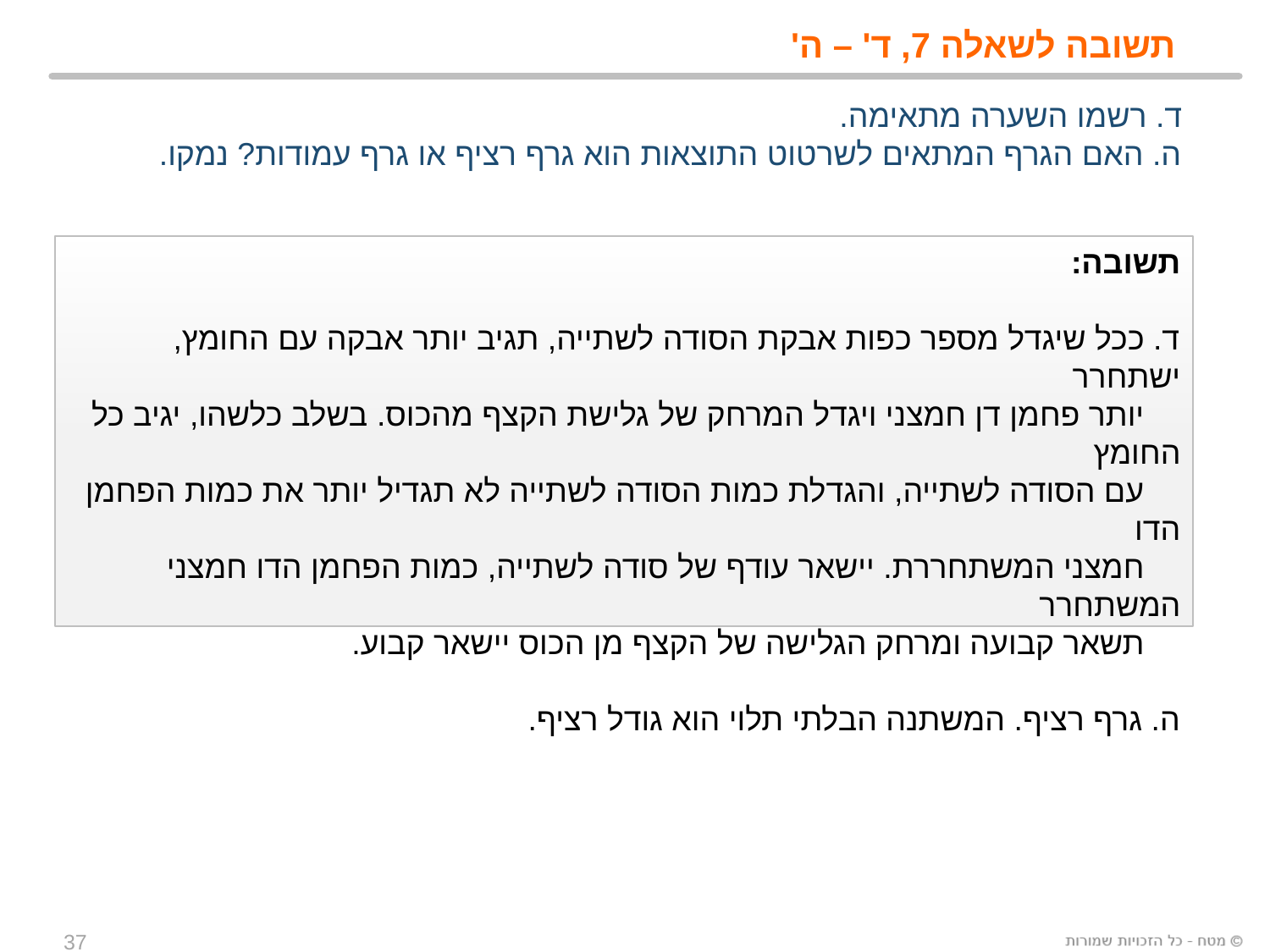

תשובה לשאלה 7, ד' – ה'
ד. רשמו השערה מתאימה.
ה. האם הגרף המתאים לשרטוט התוצאות הוא גרף רציף או גרף עמודות? נמקו.

תשובה:

ד. ככל שיגדל מספר כפות אבקת הסודה לשתייה, תגיב יותר אבקה עם החומץ, ישתחרר
    יותר פחמן דן חמצני ויגדל המרחק של גלישת הקצף מהכוס. בשלב כלשהו, יגיב כל החומץ
    עם הסודה לשתייה, והגדלת כמות הסודה לשתייה לא תגדיל יותר את כמות הפחמן הדו
    חמצני המשתחררת. יישאר עודף של סודה לשתייה, כמות הפחמן הדו חמצני המשתחרר
    תשאר קבועה ומרחק הגלישה של הקצף מן הכוס יישאר קבוע.

ה. גרף רציף. המשתנה הבלתי תלוי הוא גודל רציף.

37